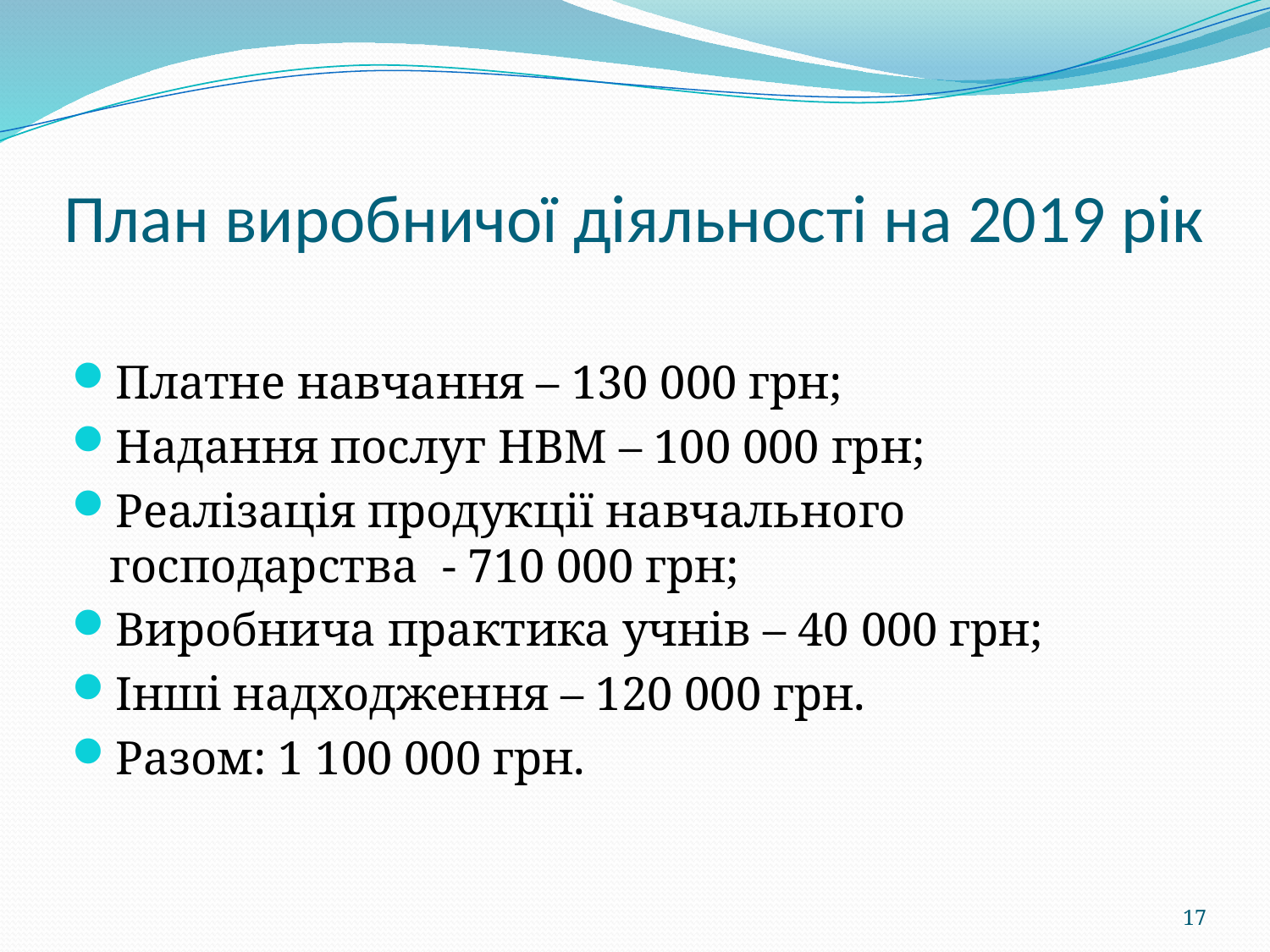

# План виробничої діяльності на 2019 рік
Платне навчання – 130 000 грн;
Надання послуг НВМ – 100 000 грн;
Реалізація продукції навчального господарства  - 710 000 грн;
Виробнича практика учнів – 40 000 грн;
Інші надходження – 120 000 грн.
Разом: 1 100 000 грн.
17